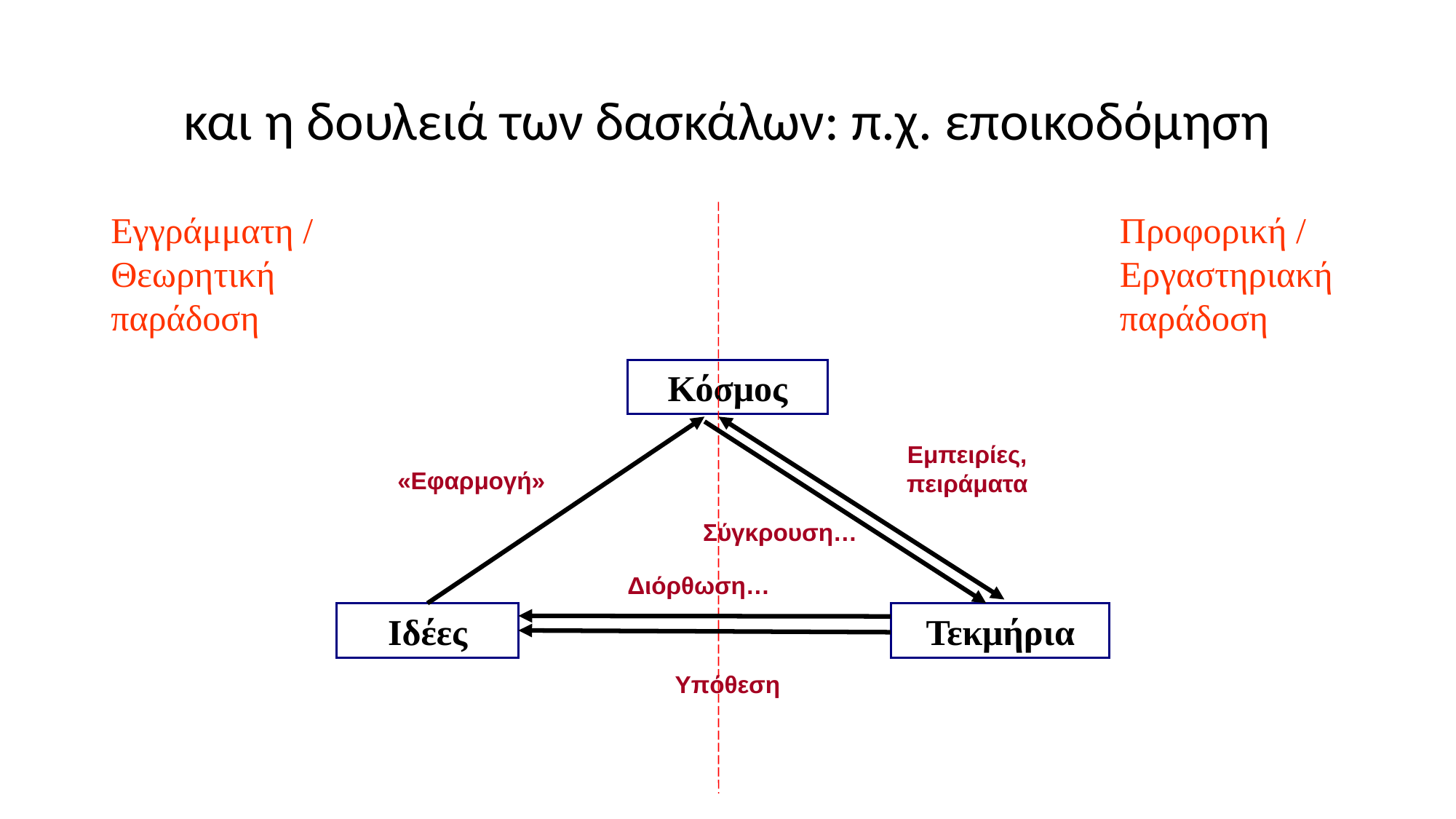

# και η δουλειά των δασκάλων: π.χ. εποικοδόμηση

Προφορική / Εργαστηριακή παράδοση
Εγγράμματη / Θεωρητική παράδοση
Κόσμος

Εμπειρίες, πειράματα
«Εφαρμογή»
Σύγκρουση…
Διόρθωση…
Ιδέες
Τεκμήρια
Υπόθεση